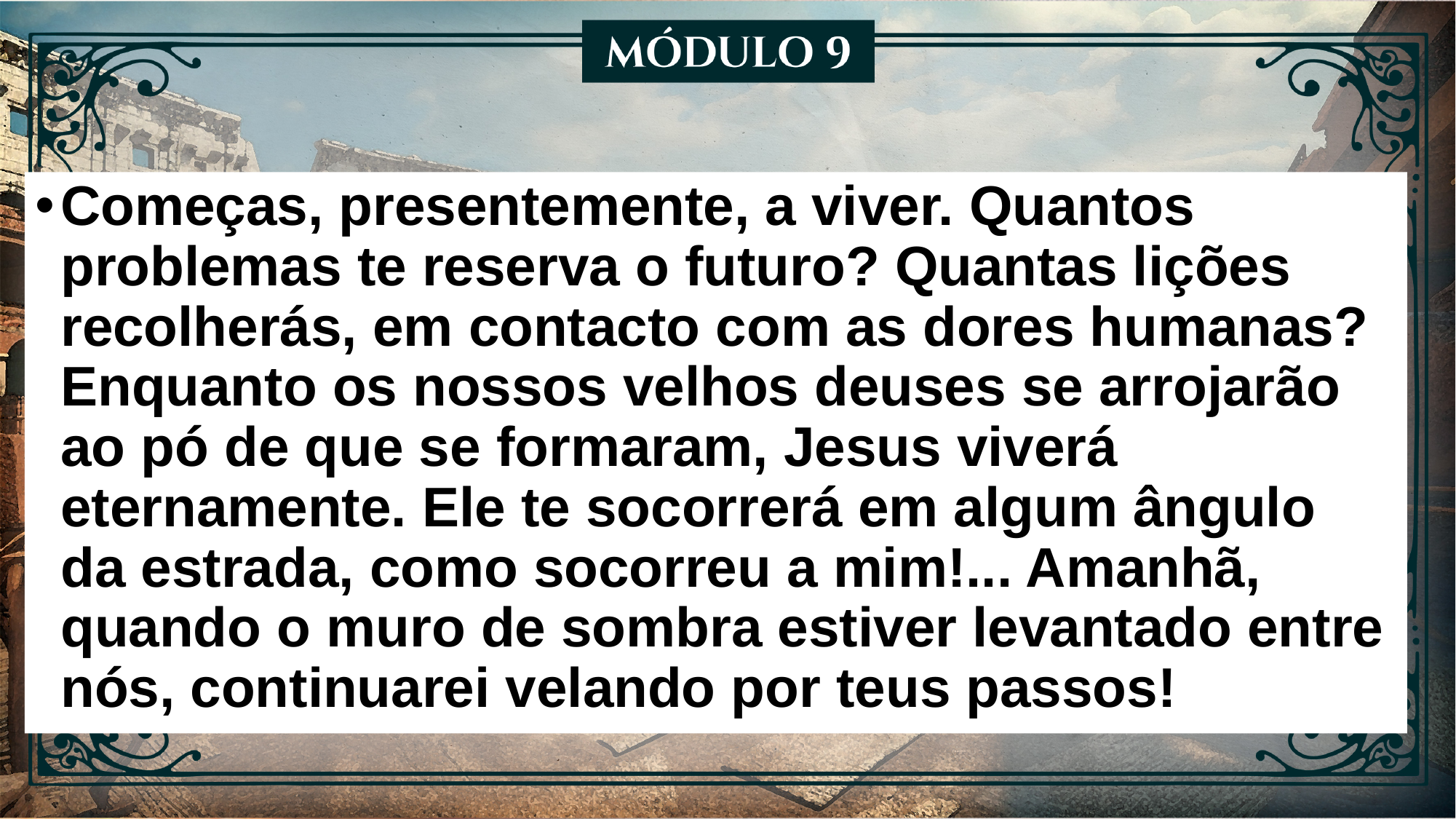

Começas, presentemente, a viver. Quantos problemas te reserva o futuro? Quantas lições recolherás, em contacto com as dores humanas? Enquanto os nossos velhos deuses se arrojarão ao pó de que se formaram, Jesus viverá eternamente. Ele te socorrerá em algum ângulo da estrada, como socorreu a mim!... Amanhã, quando o muro de sombra estiver levantado entre nós, continuarei velando por teus passos!